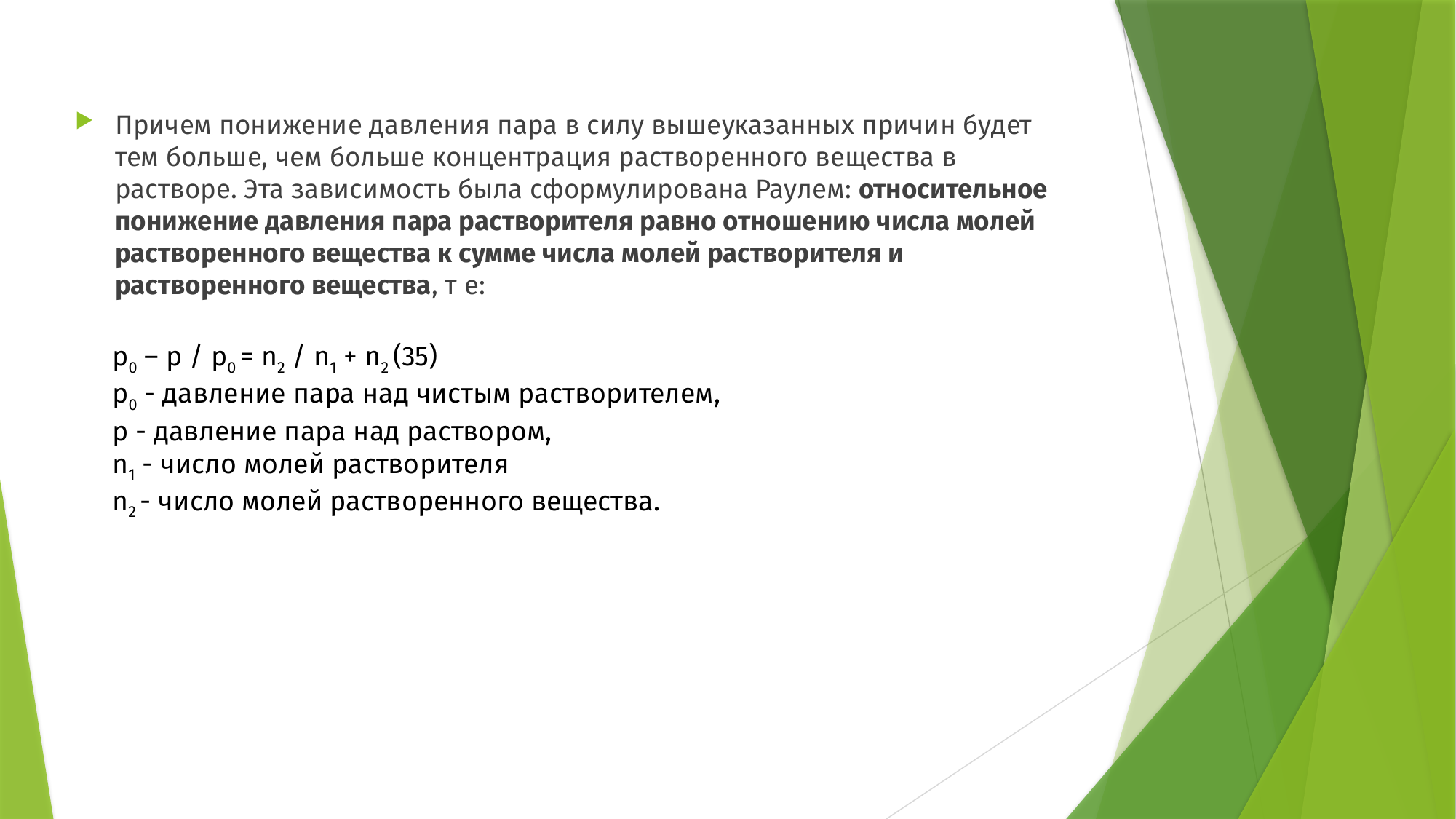

Причем понижение давления пара в силу вышеуказанных причин будет тем больше, чем больше концентрация растворенного вещества в растворе. Эта зависимость была сформулирована Раулем: относительное понижение давления пара растворителя равно отношению числа молей растворенного вещества к сумме числа молей растворителя и растворенного вещества, т е:
р0 – р / р0 = n2 / n1 + n2 (35)
р0 - давление пара над чистым растворителем,
р - давление пара над раствором,
n1 - число молей растворителя
n2 - число молей растворенного вещества.